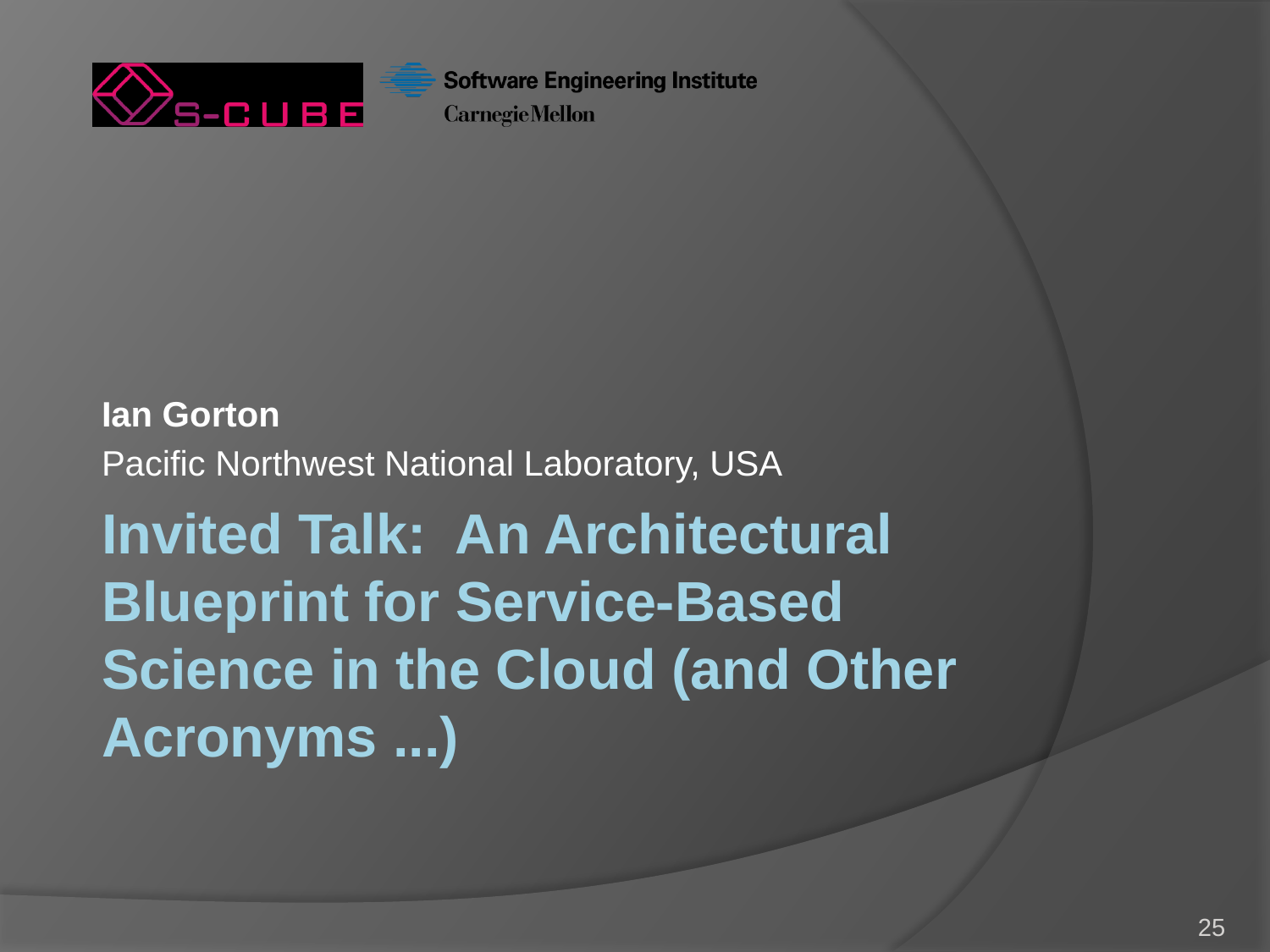

Ian Gorton
Pacific Northwest National Laboratory, USA
# Invited Talk:  An Architectural Blueprint for Service-Based Science in the Cloud (and Other Acronyms ...)